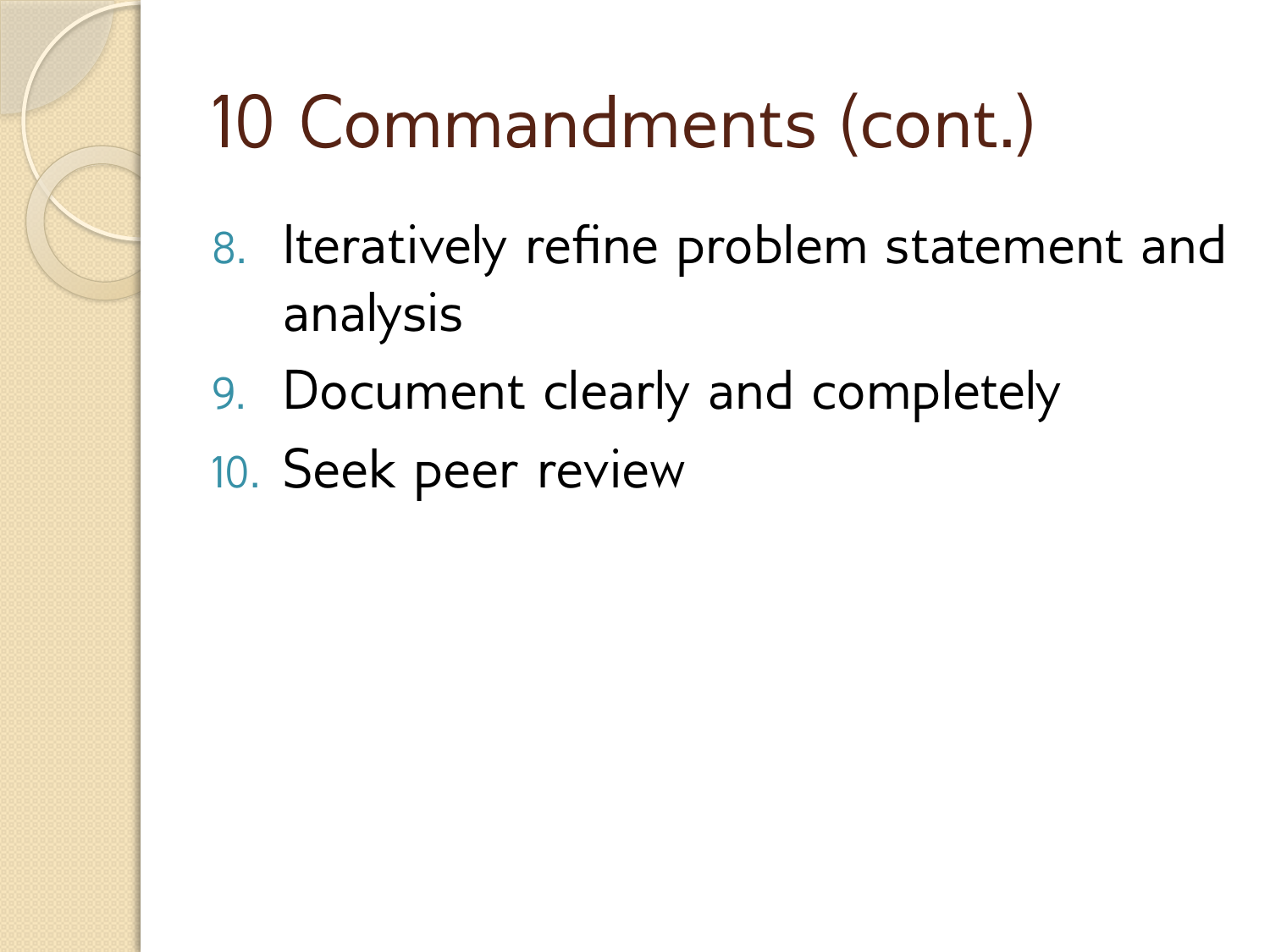

# 10 Commandments (cont.)
Iteratively refine problem statement and analysis
Document clearly and completely
Seek peer review